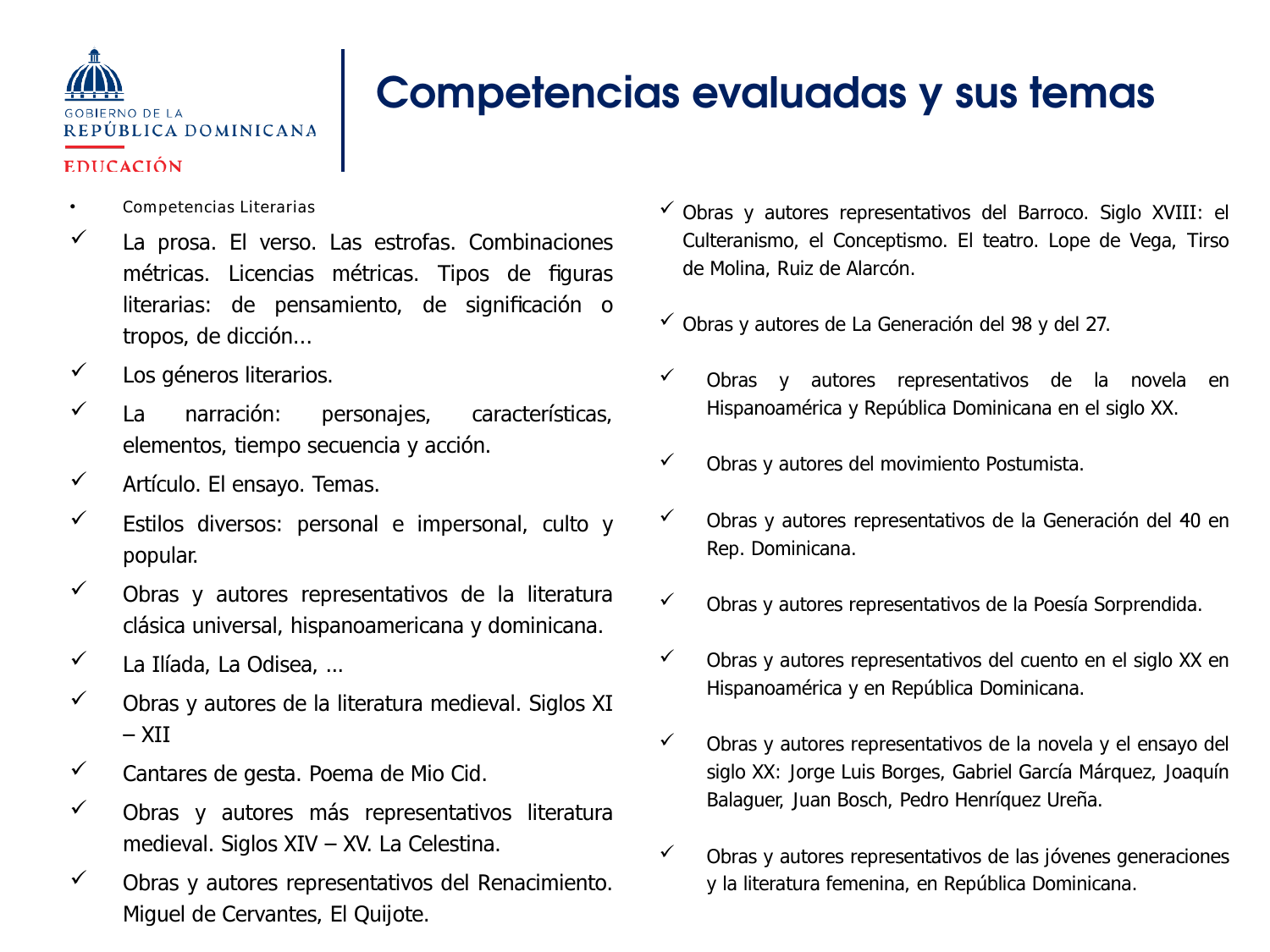

# Competencias evaluadas y sus temas
Competencias Literarias
La prosa. El verso. Las estrofas. Combinaciones métricas. Licencias métricas. Tipos de figuras literarias: de pensamiento, de significación o tropos, de dicción...
Los géneros literarios.
La narración: personajes, características, elementos, tiempo secuencia y acción.
Artículo. El ensayo. Temas.
Estilos diversos: personal e impersonal, culto y popular.
Obras y autores representativos de la literatura clásica universal, hispanoamericana y dominicana.
La Ilíada, La Odisea, …
Obras y autores de la literatura medieval. Siglos XI – XII
Cantares de gesta. Poema de Mio Cid.
Obras y autores más representativos literatura medieval. Siglos XIV – XV. La Celestina.
Obras y autores representativos del Renacimiento. Miguel de Cervantes, El Quijote.

Obras y autores representativos del Barroco. Siglo XVIII: el Culteranismo, el Conceptismo. El teatro. Lope de Vega, Tirso de Molina, Ruiz de Alarcón.
Obras y autores de La Generación del 98 y del 27.
Obras y autores representativos de la novela en Hispanoamérica y República Dominicana en el siglo XX.
Obras y autores del movimiento Postumista.
Obras y autores representativos de la Generación del 40 en Rep. Dominicana.
Obras y autores representativos de la Poesía Sorprendida.
Obras y autores representativos del cuento en el siglo XX en Hispanoamérica y en República Dominicana.
Obras y autores representativos de la novela y el ensayo del siglo XX: Jorge Luis Borges, Gabriel García Márquez, Joaquín Balaguer, Juan Bosch, Pedro Henríquez Ureña.
Obras y autores representativos de las jóvenes generaciones y la literatura femenina, en República Dominicana.